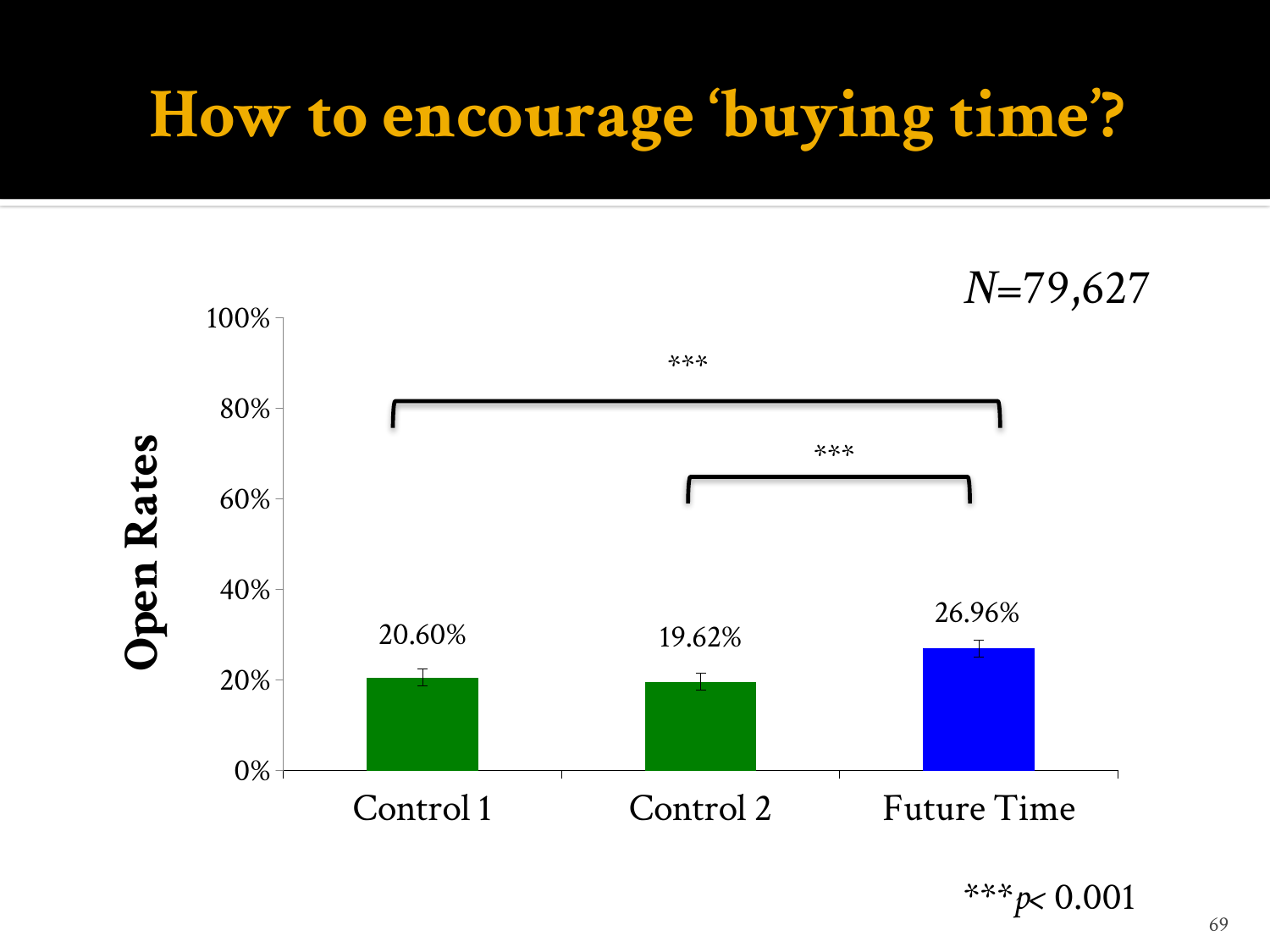

# How to encourage ‘buying time’?

N=79,627

### Chart

| Category | Open-Rates |
|---|---|
| Control 1 | 0.206 |
| Control 2 | 0.1962 |
| Future Time | 0.2696 |
***

***
***p< 0.001
69